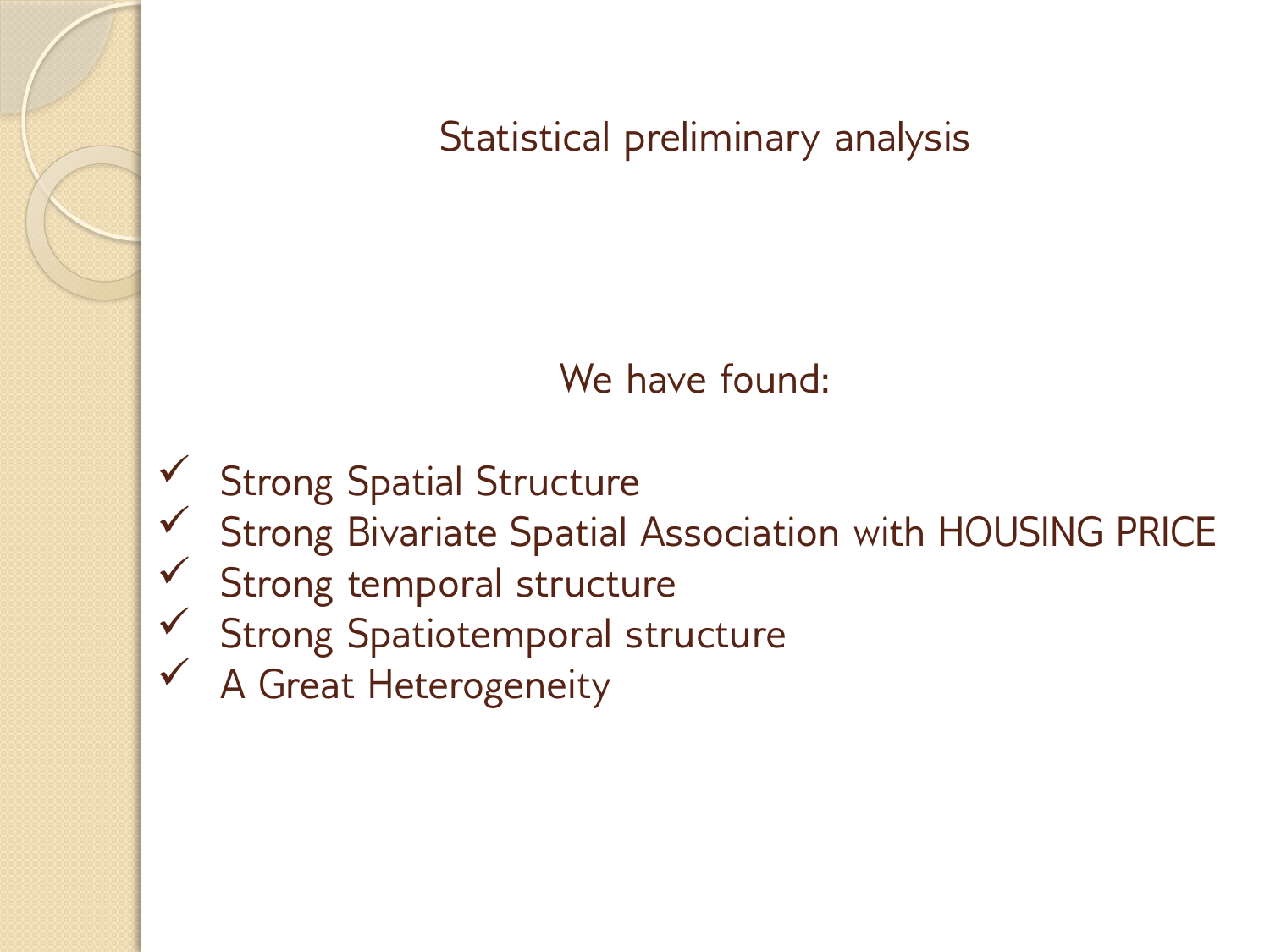

Statistical preliminary analysis
We have found:

Strong Spatial Structure
Strong Bivariate Spatial Association with HOUSING PRICE
Strong temporal structure
Strong Spatiotemporal structure
A Great Heterogeneity